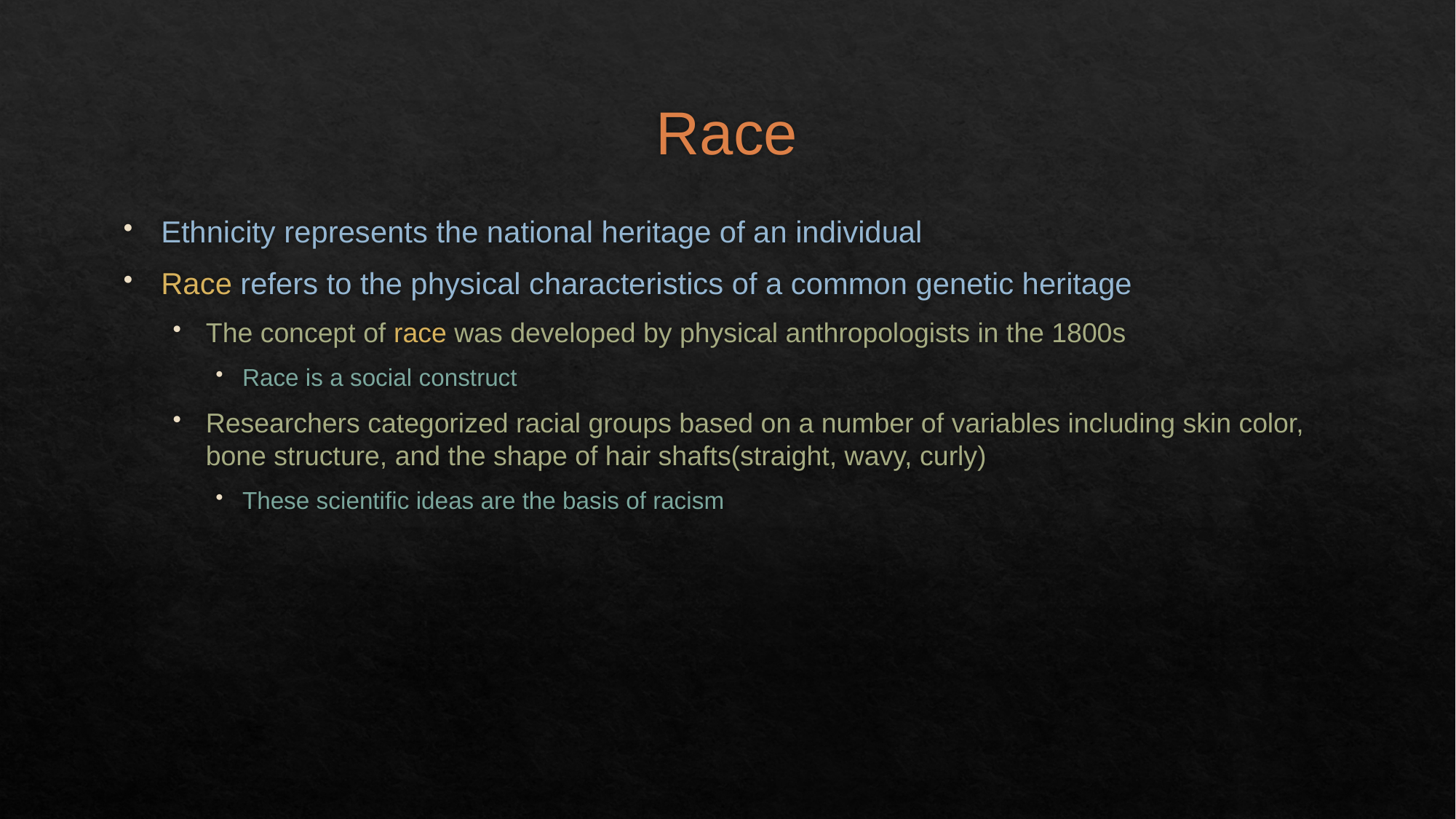

# Race
Ethnicity represents the national heritage of an individual
Race refers to the physical characteristics of a common genetic heritage
The concept of race was developed by physical anthropologists in the 1800s
Race is a social construct
Researchers categorized racial groups based on a number of variables including skin color, bone structure, and the shape of hair shafts(straight, wavy, curly)
These scientific ideas are the basis of racism